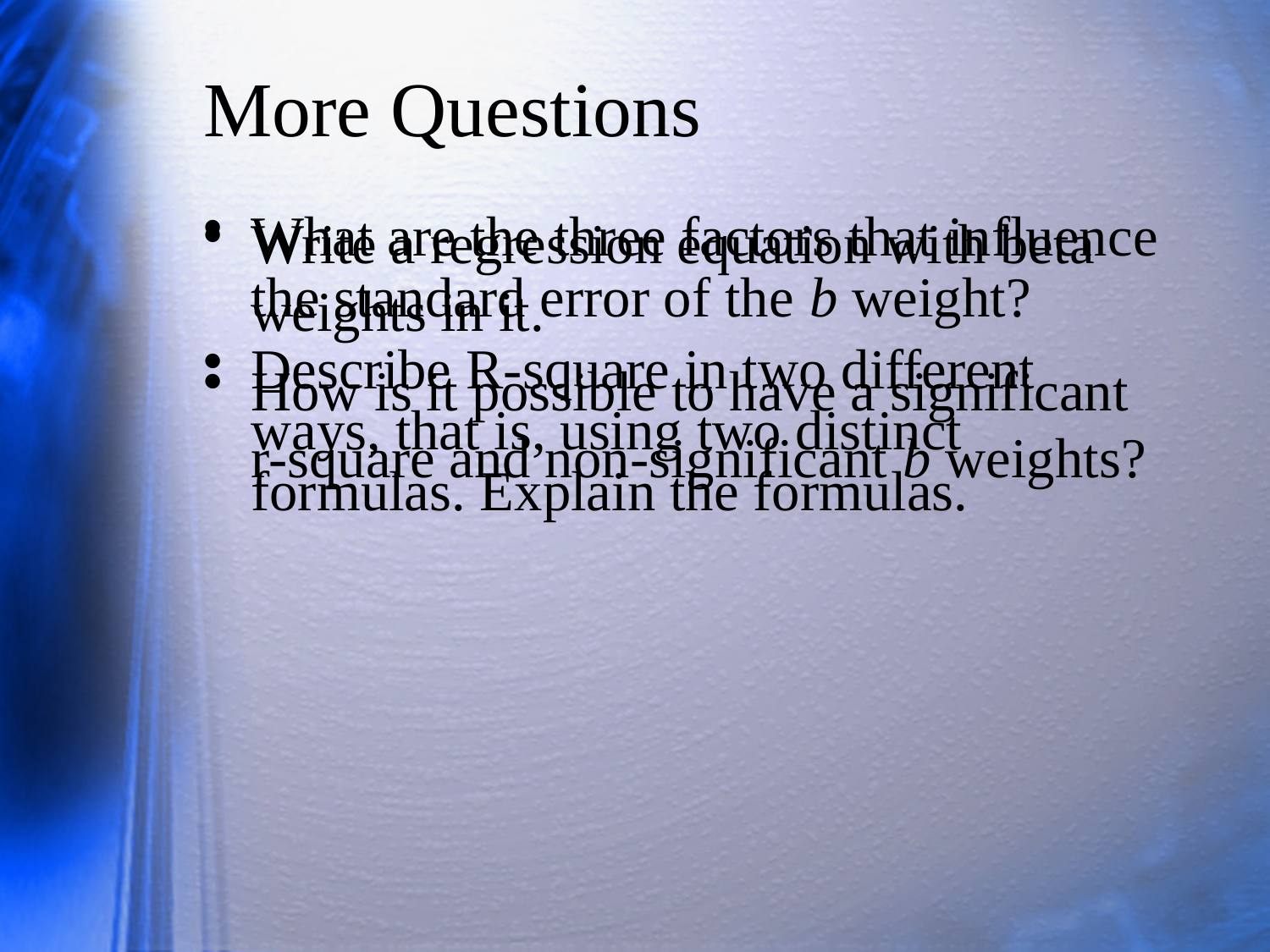

# More Questions
Write a regression equation with beta weights in it.
How is it possible to have a significant r-square and non-significant b weights?

What are the three factors that influence the standard error of the b weight?
Describe R-square in two different ways, that is, using two distinct formulas. Explain the formulas.